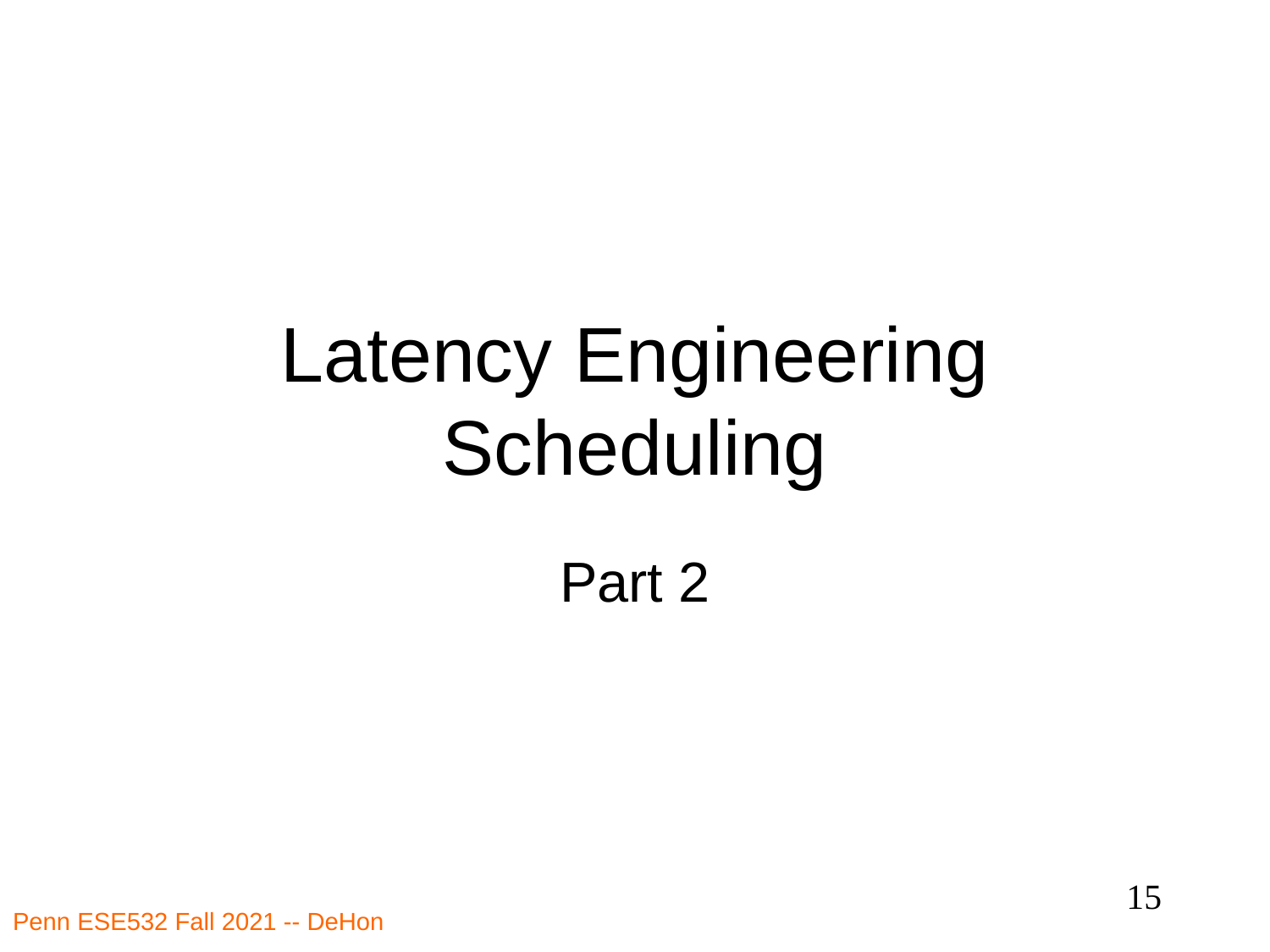

# Latency Engineering Scheduling
Part 2
15
Penn ESE532 Fall 2021 -- DeHon